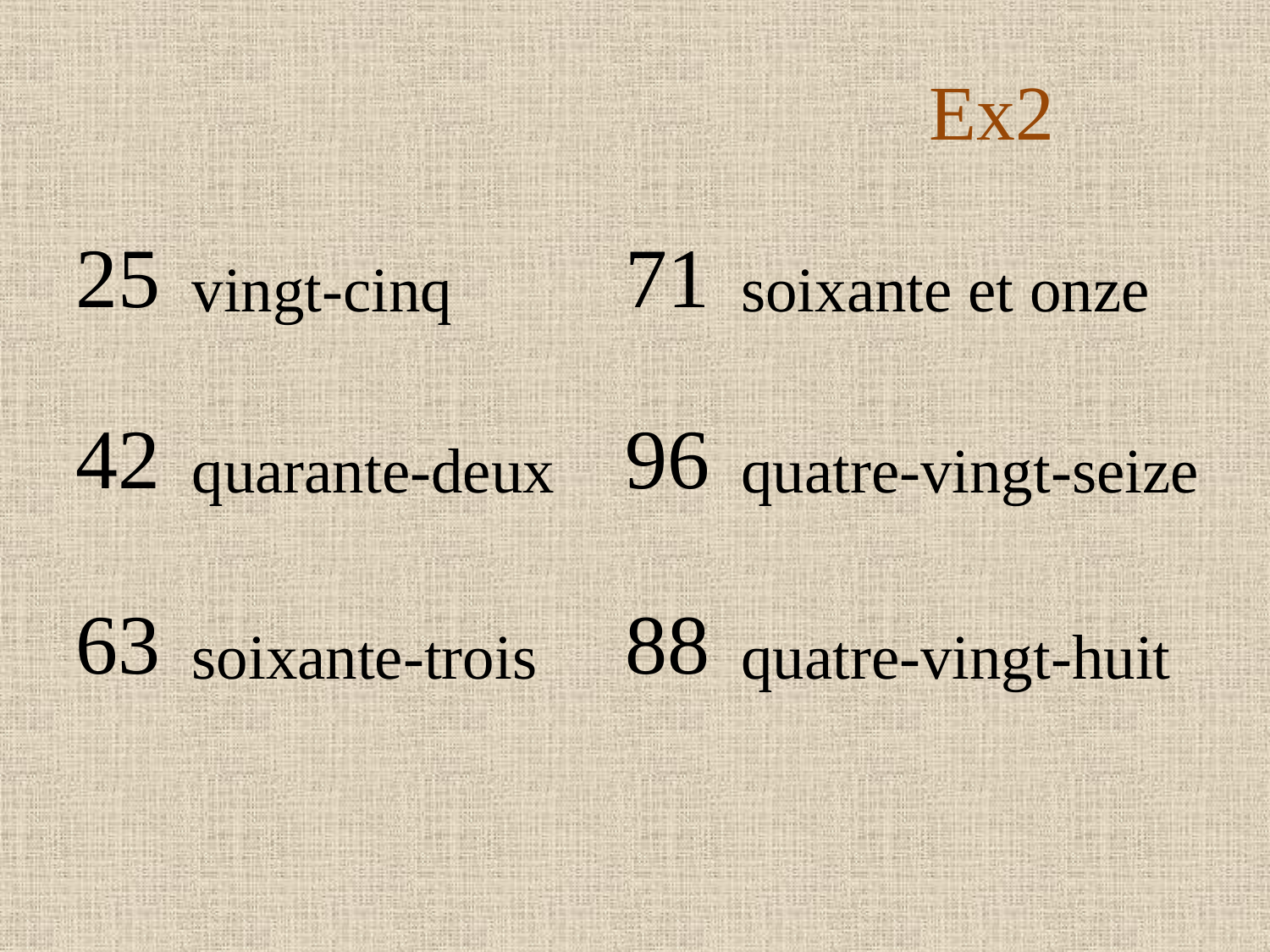

# Ex2
25
71
vingt-cinq
soixante et onze
42
96
quarante-deux
quatre-vingt-seize
63
88
soixante-trois
quatre-vingt-huit